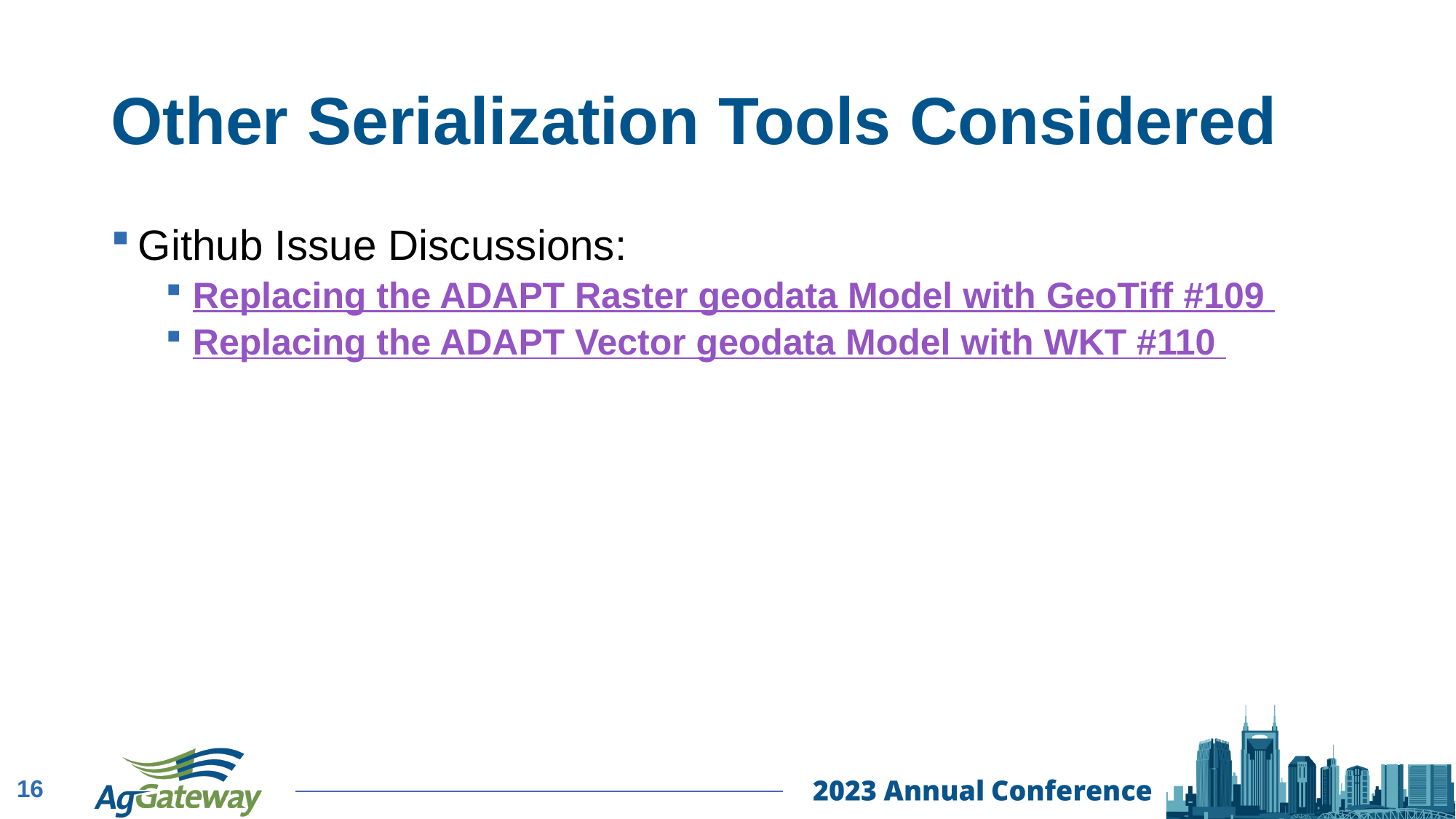

# Other Serialization Tools Considered
Github Issue Discussions:
Replacing the ADAPT Raster geodata Model with GeoTiff #109
Replacing the ADAPT Vector geodata Model with WKT #110

16